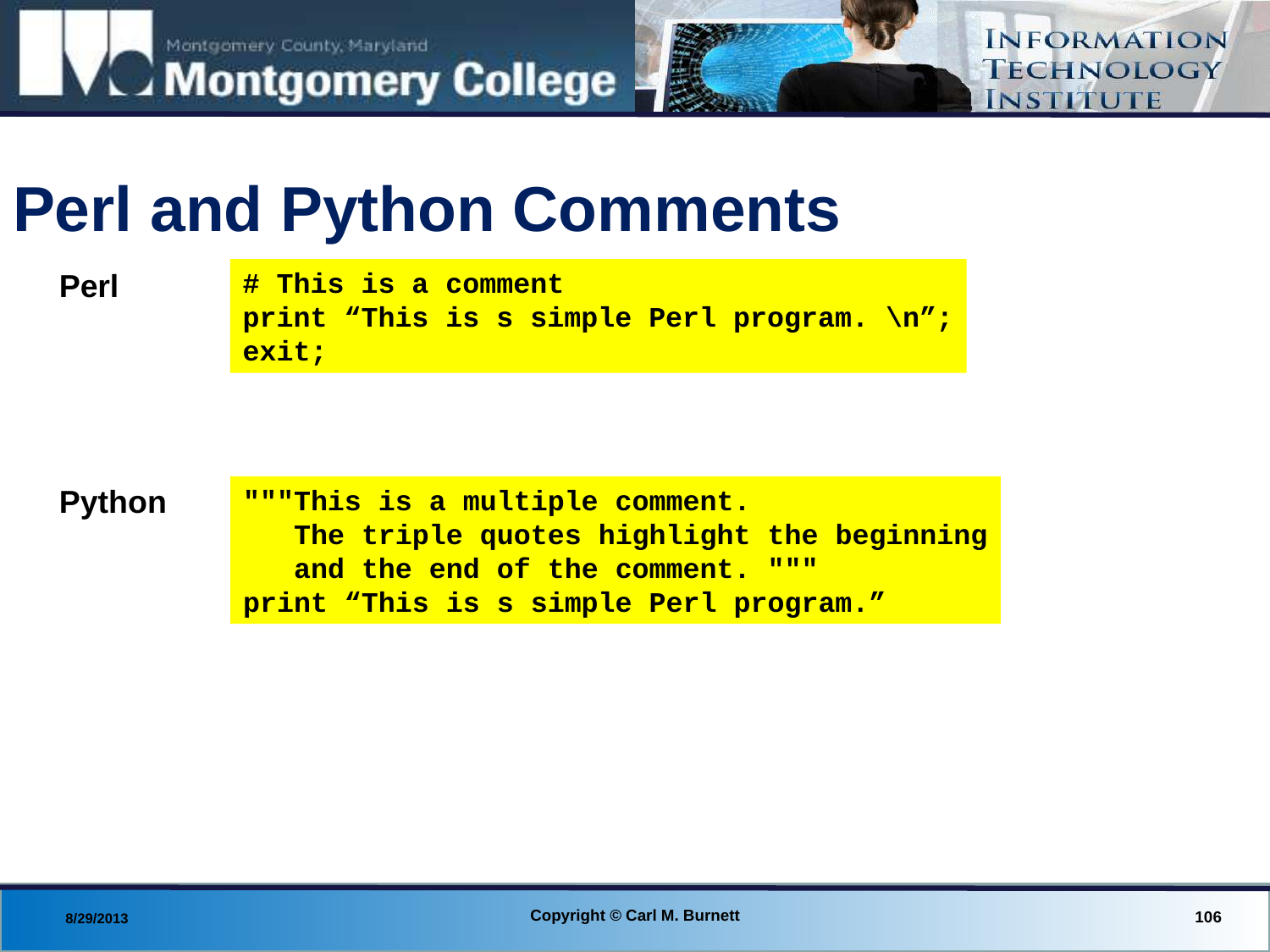

# Perl and Python Comments
Perl
# This is a comment
print “This is s simple Perl program. \n”;
exit;
Python
"""This is a multiple comment.
   The triple quotes highlight the beginning
   and the end of the comment. """
print “This is s simple Perl program.”
Copyright © Carl M. Burnett
106
8/29/2013